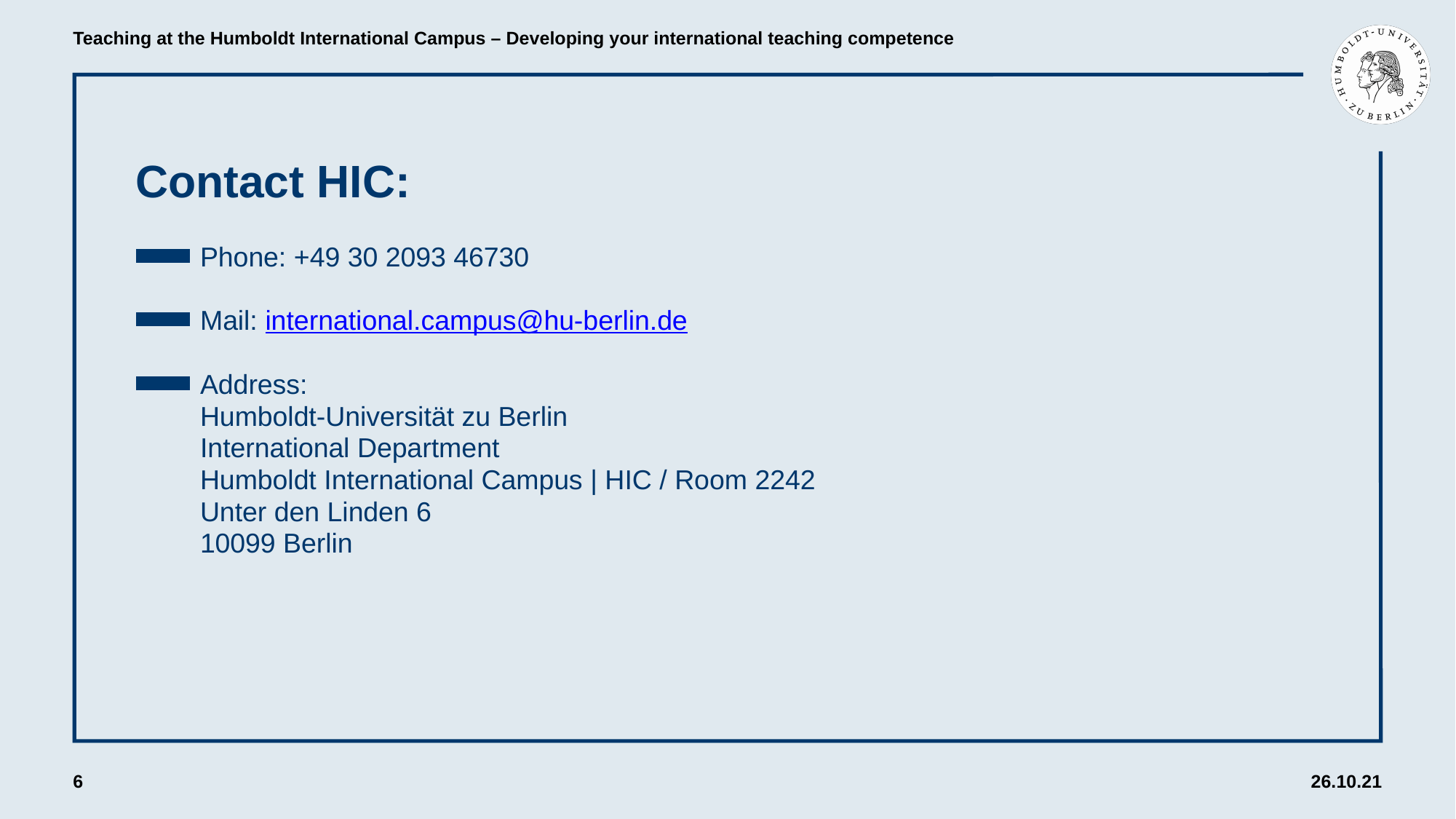

Teaching at the Humboldt International Campus – Developing your international teaching competence
Contact HIC:
Phone: +49 30 2093 46730
Mail: international.campus@hu-berlin.de
Address:
Humboldt-Universität zu Berlin
International Department
Humboldt International Campus | HIC / Room 2242
Unter den Linden 6
10099 Berlin

6
26.10.21